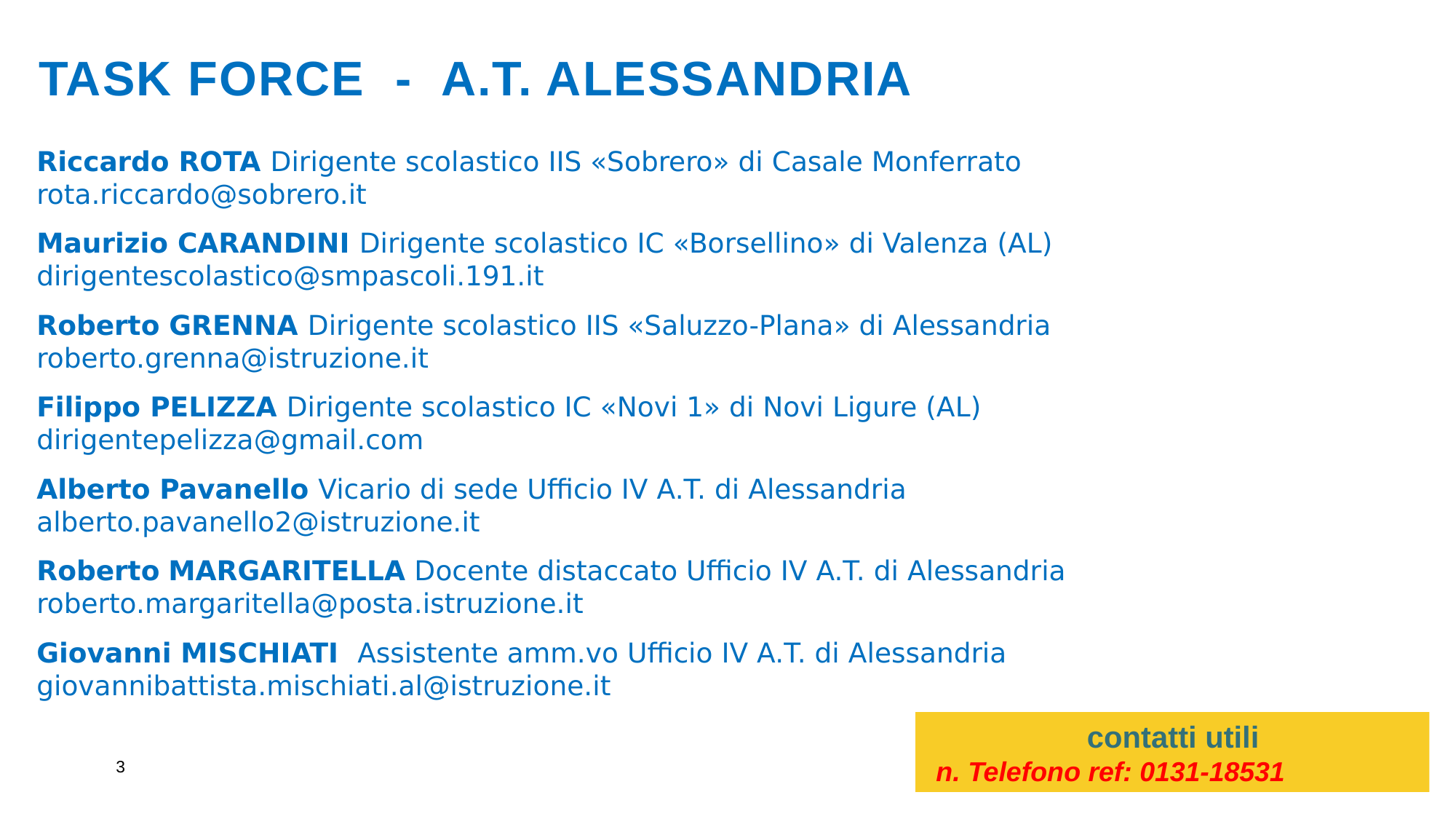

# TASK FORCE  -  A.T. ALESSANDRIA

Riccardo ROTA Dirigente scolastico IIS «Sobrero» di Casale Monferrato
rota.riccardo@sobrero.it

Maurizio CARANDINI Dirigente scolastico IC «Borsellino» di Valenza (AL) dirigentescolastico@smpascoli.191.it

Roberto GRENNA Dirigente scolastico IIS «Saluzzo-Plana» di Alessandria
roberto.grenna@istruzione.it

Filippo PELIZZA Dirigente scolastico IC «Novi 1» di Novi Ligure (AL)
dirigentepelizza@gmail.com

Alberto Pavanello Vicario di sede Ufficio IV A.T. di Alessandria
alberto.pavanello2@istruzione.it

Roberto MARGARITELLA Docente distaccato Ufficio IV A.T. di Alessandria
roberto.margaritella@posta.istruzione.it

Giovanni MISCHIATI  Assistente amm.vo Ufficio IV A.T. di Alessandria
giovannibattista.mischiati.al@istruzione.it
contatti utili
n. Telefono ref: 0131-18531
3